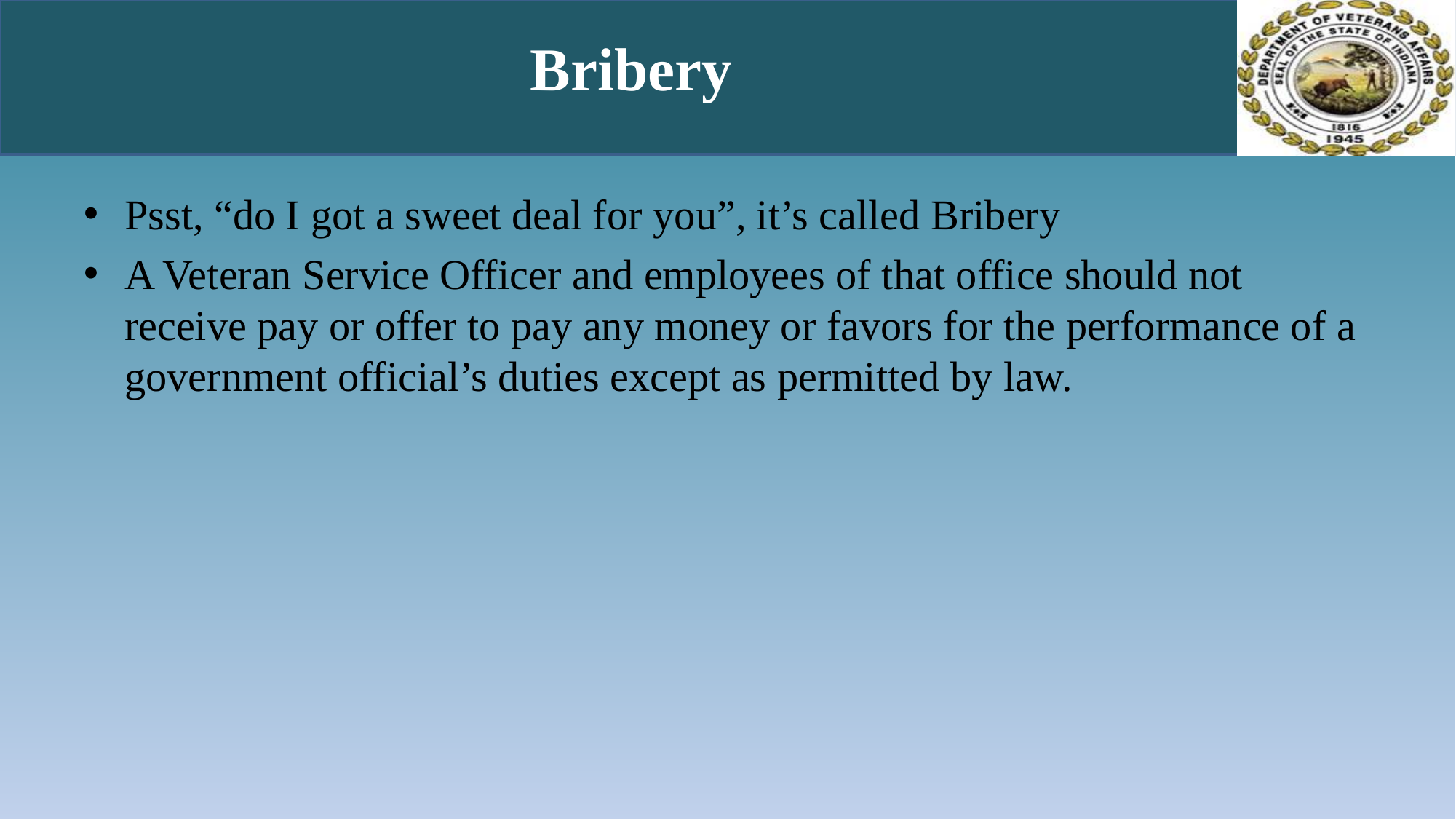

# Bribery
Psst, “do I got a sweet deal for you”, it’s called Bribery
A Veteran Service Officer and employees of that office should not receive pay or offer to pay any money or favors for the performance of a government official’s duties except as permitted by law.